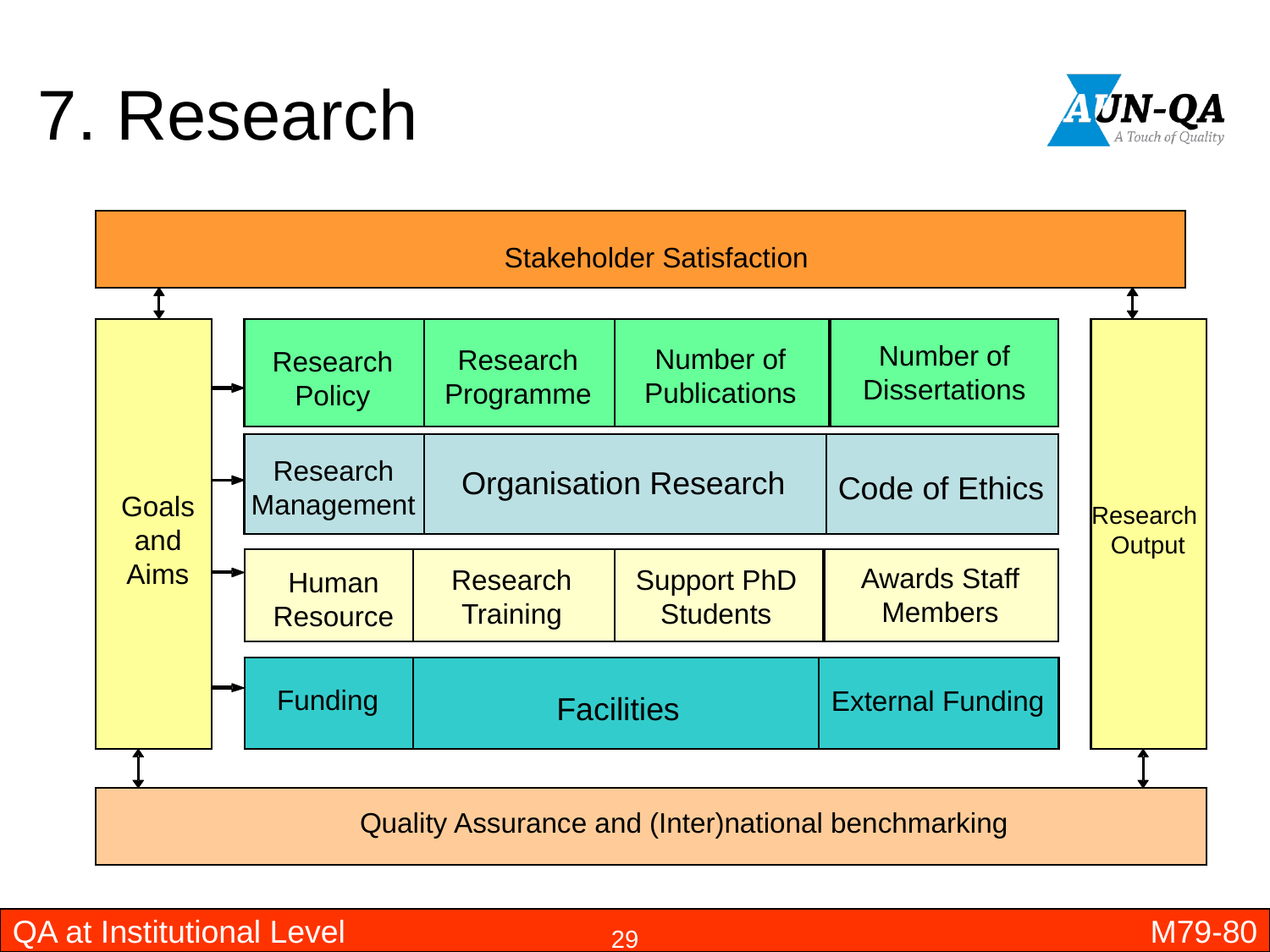

# 7. Research

Stakeholder Satisfaction

Number of
Dissertations
Number of
Publications
Research
Programme
Research
Policy

Research
Management
Organisation Research
Code of Ethics

Goals
and
Aims
Research
Output

Awards Staff
Members
Research
Training
Support PhD
Students
Human Resource

Funding
External Funding

Facilities

Quality Assurance and (Inter)national benchmarking
QA at Institutional Level
M79-80
29